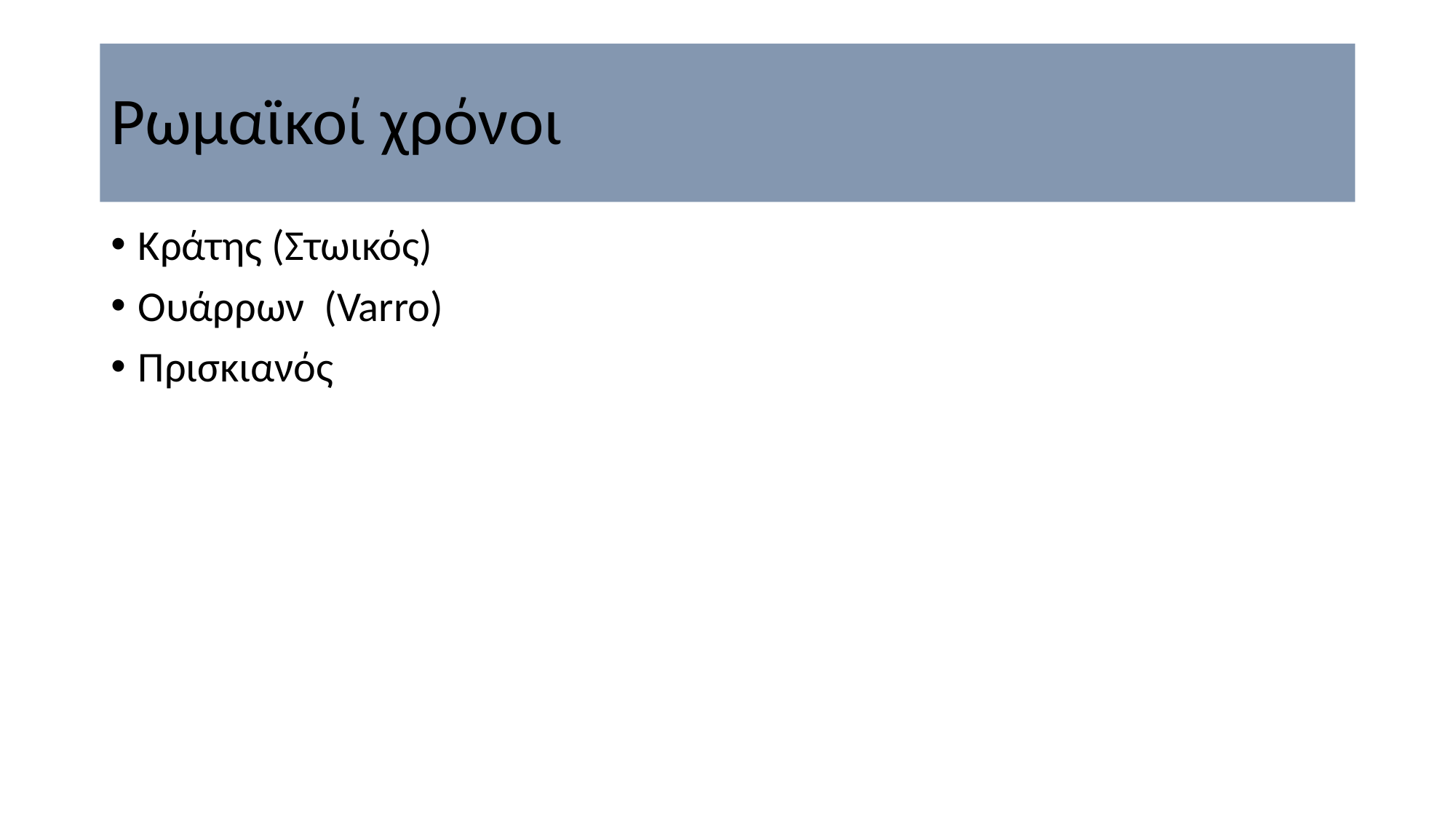

# Ρωμαϊκοί χρόνοι
Κράτης (Στωικός)
Ουάρρων  (Varro)
Πρισκιανός